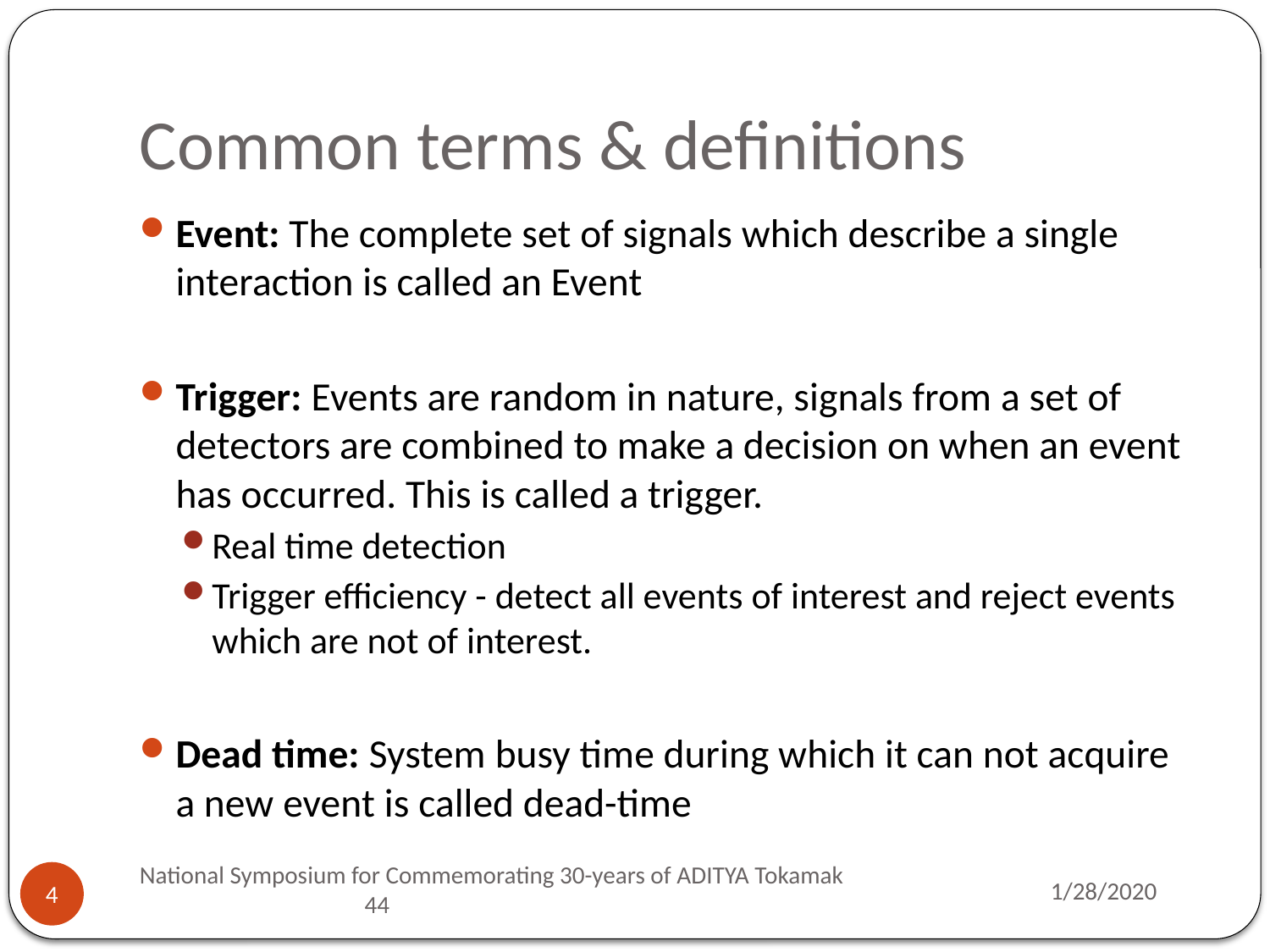

# Common terms & definitions
Event: The complete set of signals which describe a single interaction is called an Event

Trigger: Events are random in nature, signals from a set of  detectors are combined to make a decision on when an event has occurred. This is called a trigger.
Real time detection
Trigger efficiency - detect all events of interest and reject events which are not of interest.

Dead time: System busy time during which it can not acquire a new event is called dead-time
National Symposium for Commemorating 30-years of ADITYA Tokamak                                                             44
1/28/2020
4